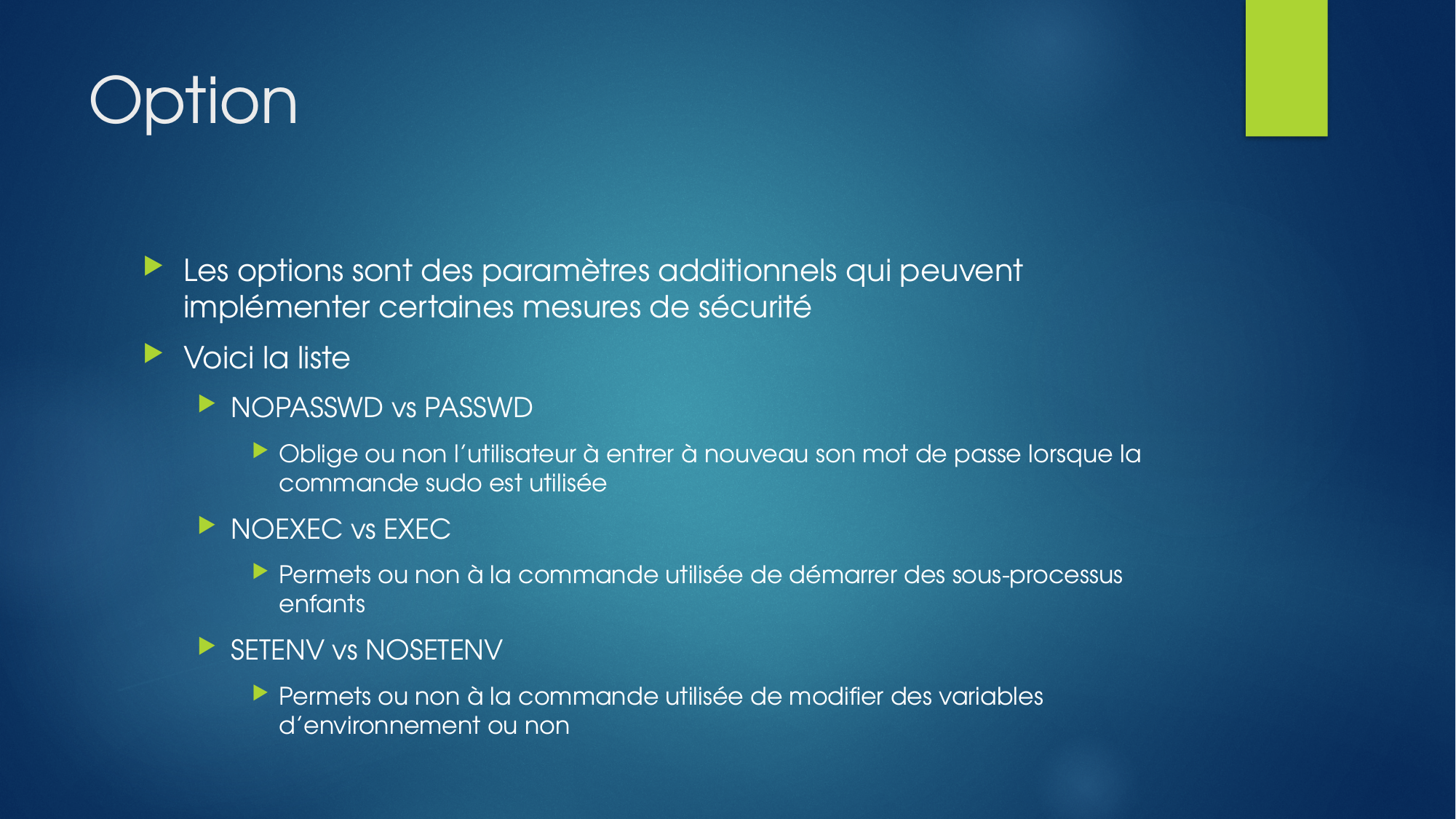

# Option
Les options sont des paramètres additionnels qui peuvent implémenter certaines mesures de sécurité
Voici la liste
NOPASSWD vs PASSWD
Oblige ou non l’utilisateur à entrer à nouveau son mot de passe lorsque la commande sudo est utilisée
NOEXEC vs EXEC
Permets ou non à la commande utilisée de démarrer des sous-processus enfants
SETENV vs NOSETENV
Permets ou non à la commande utilisée de modifier des variables d’environnement ou non